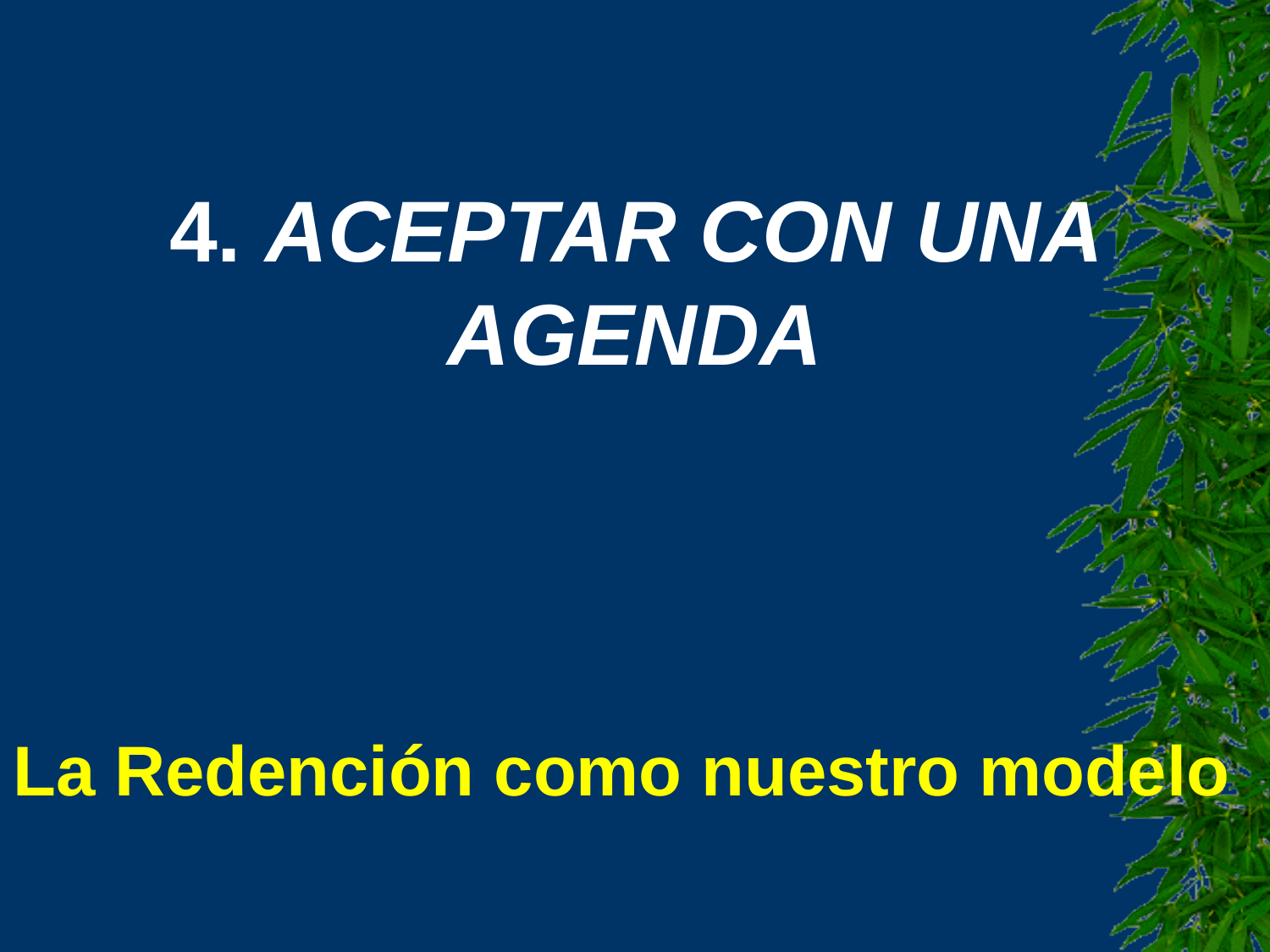

4. ACEPTAR CON UNA AGENDA
La Redención como nuestro modelo